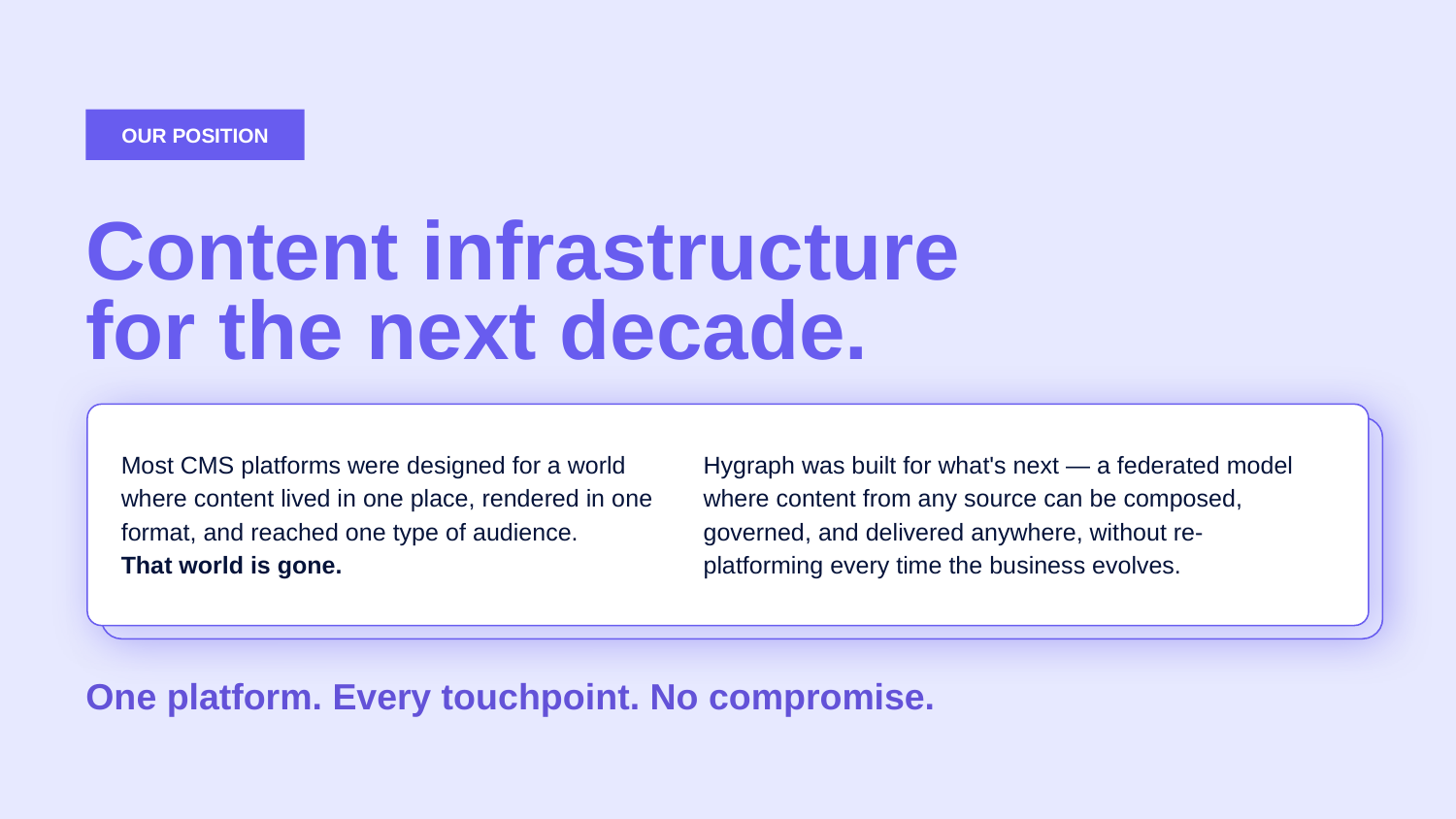

OUR POSITION
Content infrastructure
for the next decade.

Most CMS platforms were designed for a world where content lived in one place, rendered in one format, and reached one type of audience.
That world is gone.
Hygraph was built for what's next — a federated model where content from any source can be composed, governed, and delivered anywhere, without re-platforming every time the business evolves.
One platform. Every touchpoint. No compromise.